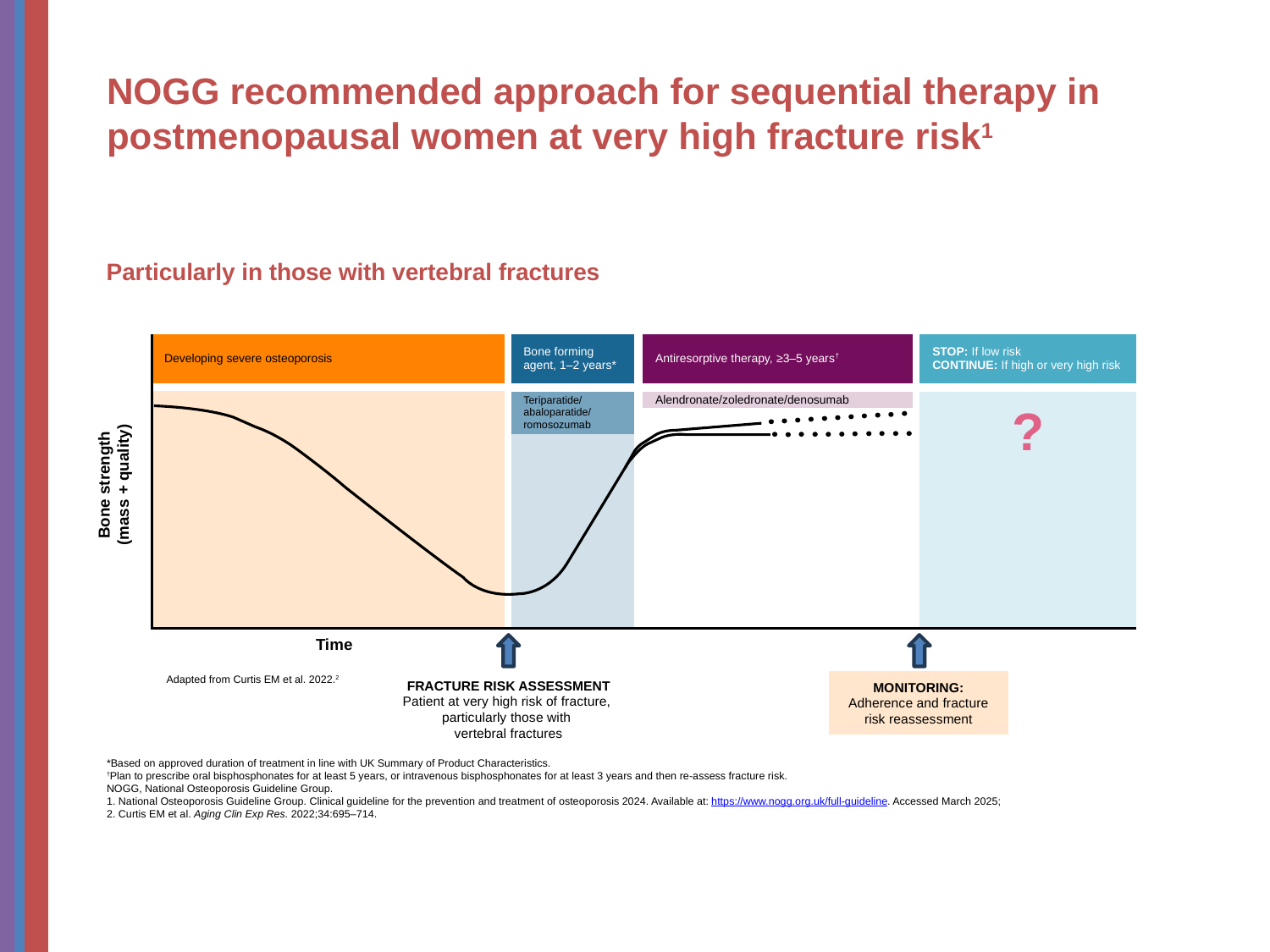

# NOGG recommended approach for sequential therapy in postmenopausal women at very high fracture risk1
Particularly in those with vertebral fractures
Developing severe osteoporosis

Bone forming
agent, 1–2 years*
Antiresorptive therapy, ≥3–5 years†
STOP: If low risk
CONTINUE: If high or very high risk

Alendronate/zoledronate/denosumab

Teriparatide/
abaloparatide/
romosozumab

?

Bone strength
(mass + quality)
Time

Adapted from Curtis EM et al. 2022.2
MONITORING:
Adherence and fracture
risk reassessment
FRACTURE RISK ASSESSMENT
Patient at very high risk of fracture,
particularly those with
vertebral fractures
*Based on approved duration of treatment in line with UK Summary of Product Characteristics.
†Plan to prescribe oral bisphosphonates for at least 5 years, or intravenous bisphosphonates for at least 3 years and then re-assess fracture risk.
NOGG, National Osteoporosis Guideline Group.
1. National Osteoporosis Guideline Group. Clinical guideline for the prevention and treatment of osteoporosis 2024. Available at: https://www.nogg.org.uk/full-guideline. Accessed March 2025;
2. Curtis EM et al. Aging Clin Exp Res. 2022;34:695–714.